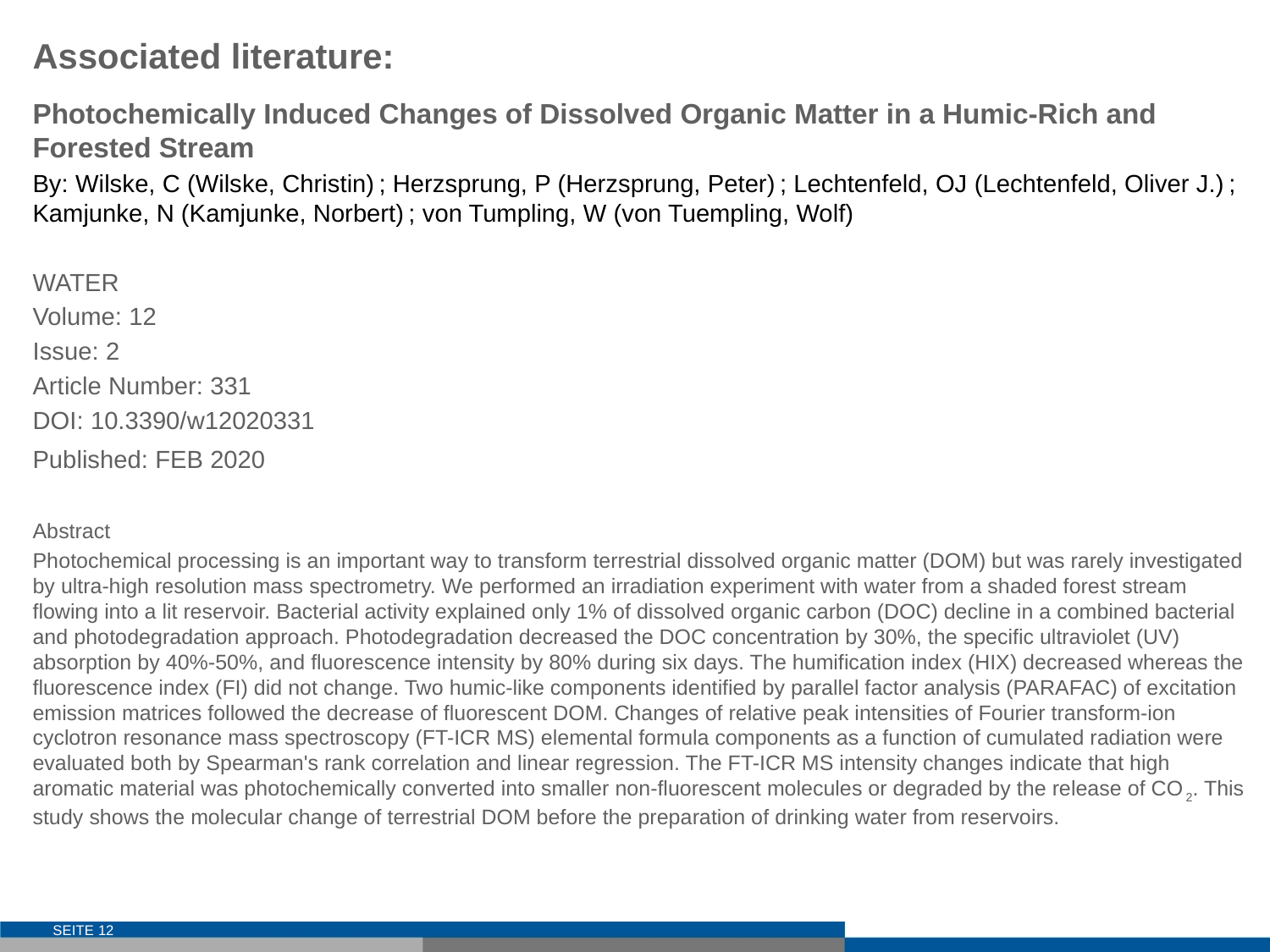

Associated literature:
Photochemically Induced Changes of Dissolved Organic Matter in a Humic-Rich and Forested Stream
By: Wilske, C (Wilske, Christin) ; Herzsprung, P (Herzsprung, Peter) ; Lechtenfeld, OJ (Lechtenfeld, Oliver J.) ; Kamjunke, N (Kamjunke, Norbert) ; von Tumpling, W (von Tuempling, Wolf)

WATER
Volume: 12
Issue: 2
Article Number: 331
DOI: 10.3390/w12020331
Published: FEB 2020

Abstract
Photochemical processing is an important way to transform terrestrial dissolved organic matter (DOM) but was rarely investigated by ultra-high resolution mass spectrometry. We performed an irradiation experiment with water from a shaded forest stream flowing into a lit reservoir. Bacterial activity explained only 1% of dissolved organic carbon (DOC) decline in a combined bacterial and photodegradation approach. Photodegradation decreased the DOC concentration by 30%, the specific ultraviolet (UV) absorption by 40%-50%, and fluorescence intensity by 80% during six days. The humification index (HIX) decreased whereas the fluorescence index (FI) did not change. Two humic-like components identified by parallel factor analysis (PARAFAC) of excitation emission matrices followed the decrease of fluorescent DOM. Changes of relative peak intensities of Fourier transform-ion cyclotron resonance mass spectroscopy (FT-ICR MS) elemental formula components as a function of cumulated radiation were evaluated both by Spearman's rank correlation and linear regression. The FT-ICR MS intensity changes indicate that high aromatic material was photochemically converted into smaller non-fluorescent molecules or degraded by the release of CO2. This study shows the molecular change of terrestrial DOM before the preparation of drinking water from reservoirs.

SEITE 12